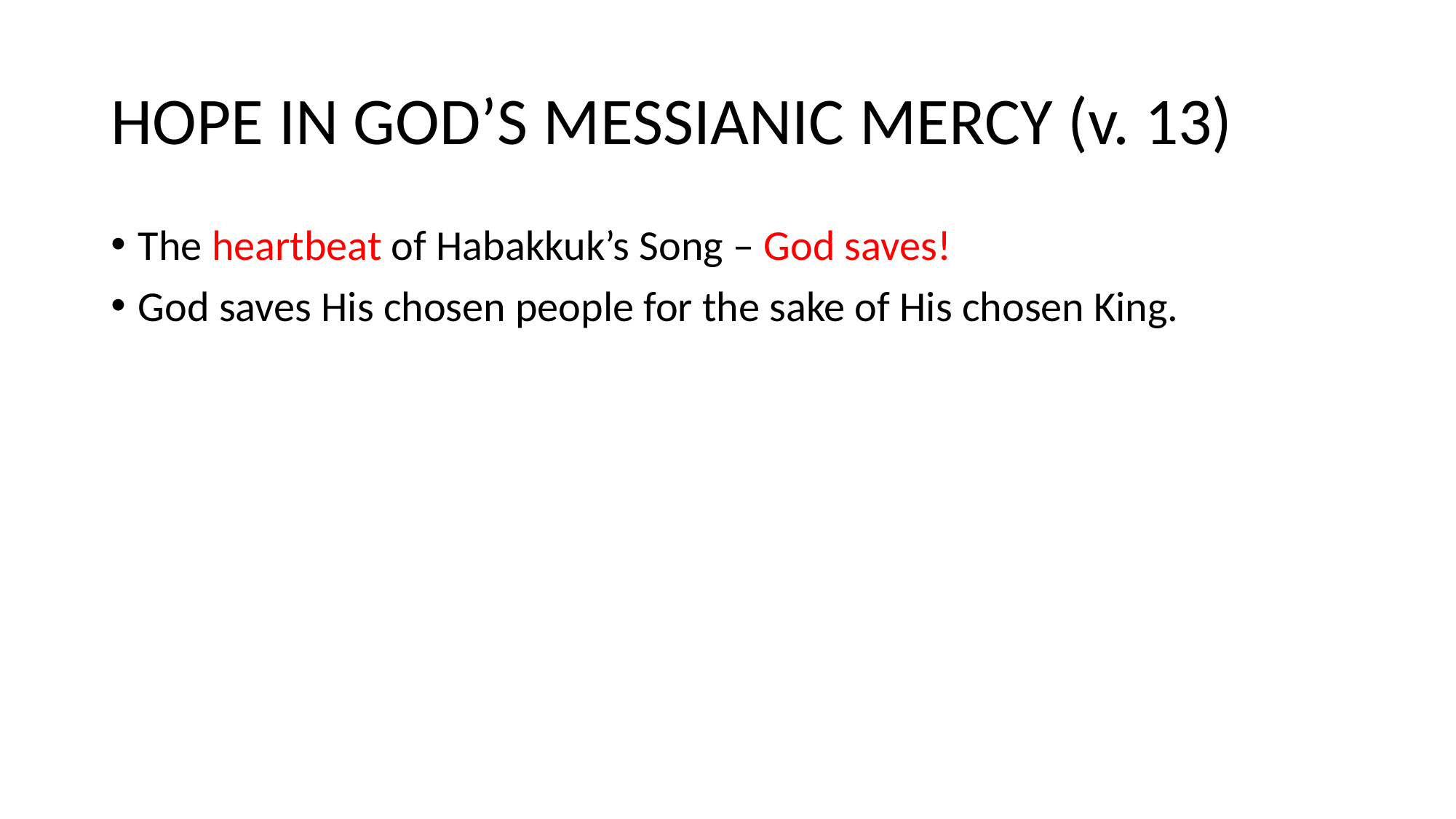

# HOPE IN GOD’S MESSIANIC MERCY (v. 13)
The heartbeat of Habakkuk’s Song – God saves!
God saves His chosen people for the sake of His chosen King.